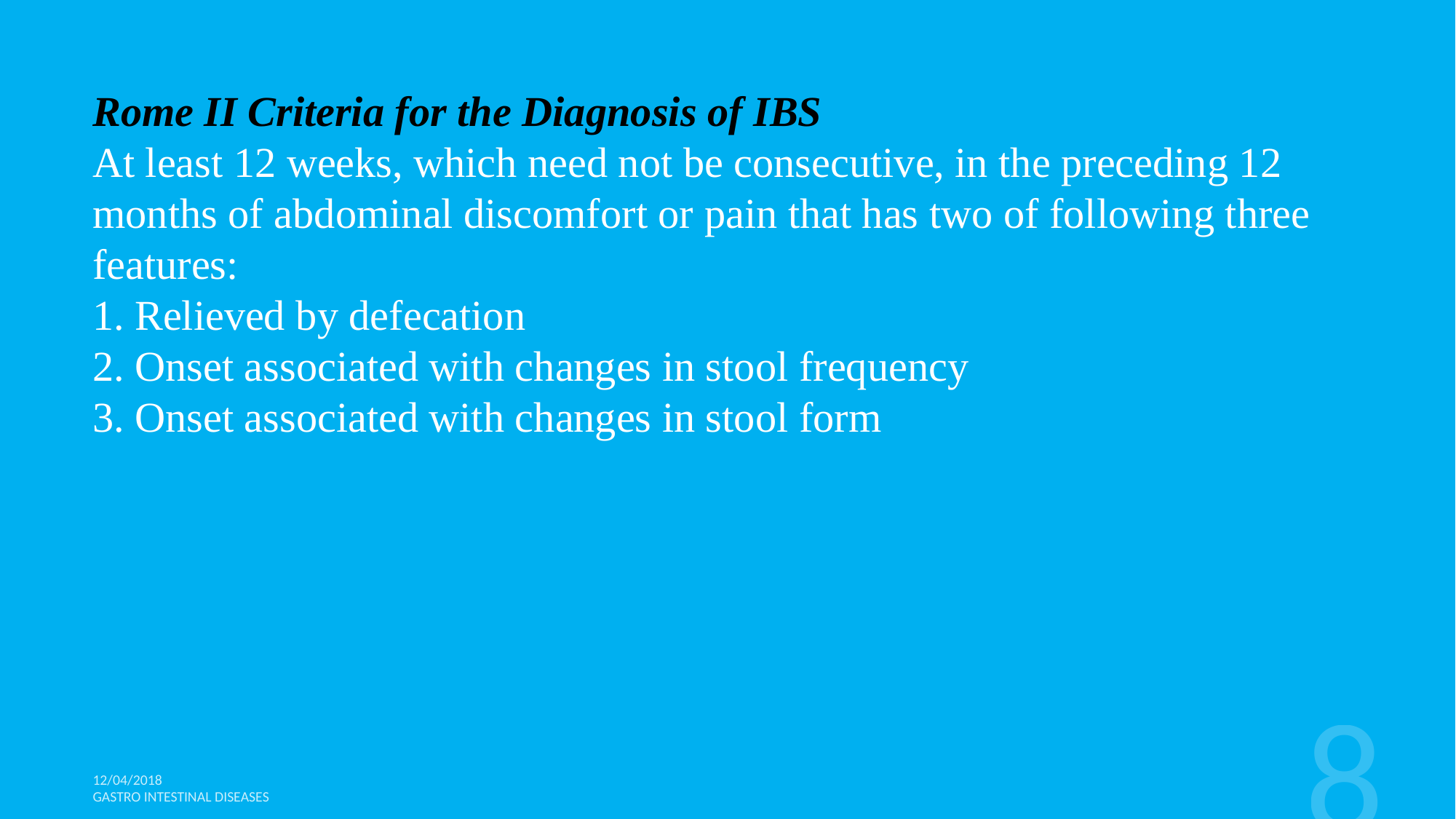

Rome II Criteria for the Diagnosis of IBS
At least 12 weeks, which need not be consecutive, in the preceding 12
months of abdominal discomfort or pain that has two of following three
features:
1. Relieved by defecation
2. Onset associated with changes in stool frequency
3. Onset associated with changes in stool form
8
12/04/2018
Gastro Intestinal Diseases